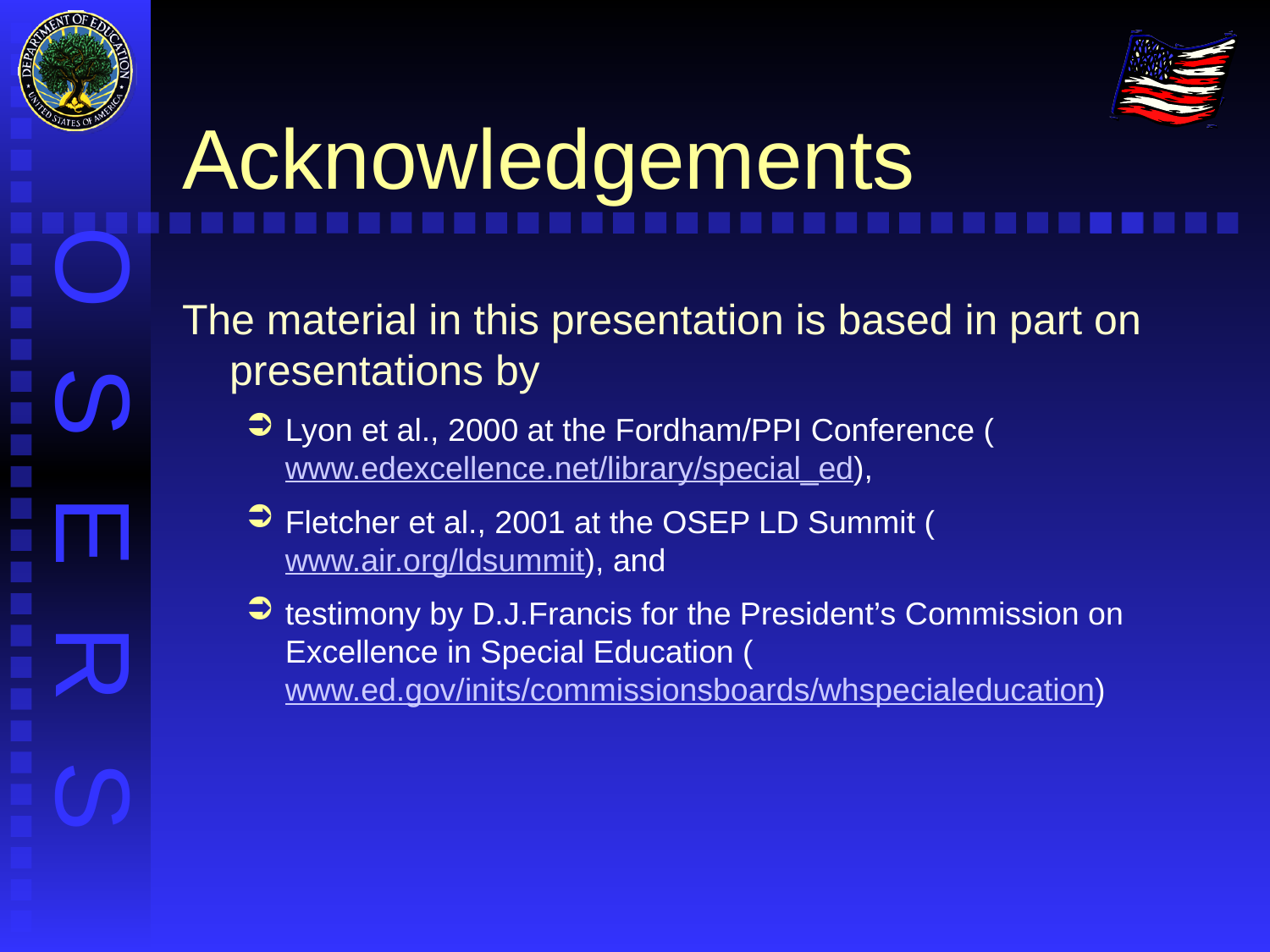

# Acknowledgements
The material in this presentation is based in part on presentations by
Lyon et al., 2000 at the Fordham/PPI Conference (www.edexcellence.net/library/special_ed),
Fletcher et al., 2001 at the OSEP LD Summit (www.air.org/ldsummit), and
testimony by D.J.Francis for the President’s Commission on Excellence in Special Education (www.ed.gov/inits/commissionsboards/whspecialeducation)